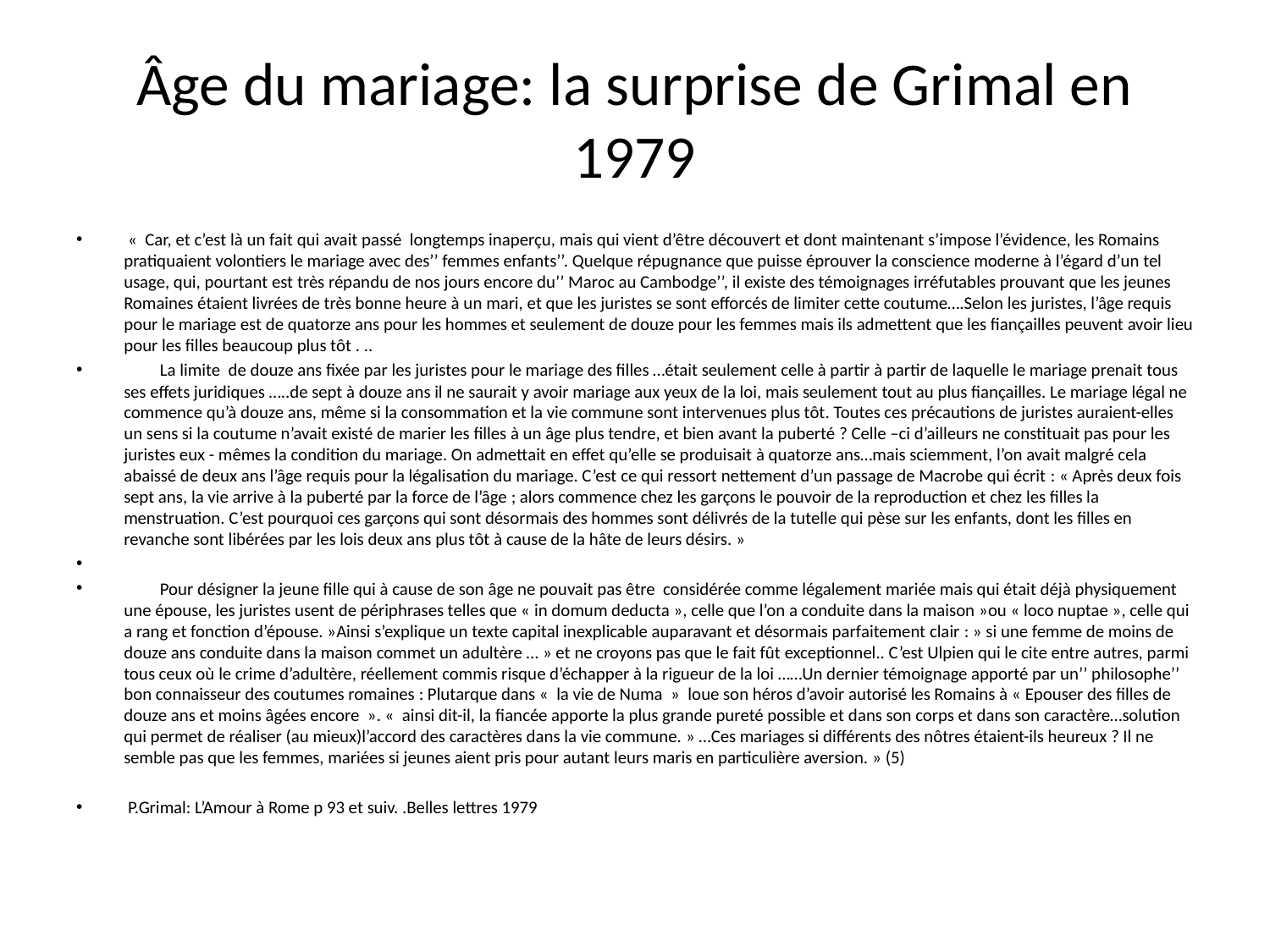

# Âge du mariage: la surprise de Grimal en 1979
 «  Car, et c’est là un fait qui avait passé  longtemps inaperçu, mais qui vient d’être découvert et dont maintenant s’impose l’évidence, les Romains pratiquaient volontiers le mariage avec des’’ femmes enfants’’. Quelque répugnance que puisse éprouver la conscience moderne à l’égard d’un tel usage, qui, pourtant est très répandu de nos jours encore du’’ Maroc au Cambodge’’, il existe des témoignages irréfutables prouvant que les jeunes Romaines étaient livrées de très bonne heure à un mari, et que les juristes se sont efforcés de limiter cette coutume….Selon les juristes, l’âge requis pour le mariage est de quatorze ans pour les hommes et seulement de douze pour les femmes mais ils admettent que les fiançailles peuvent avoir lieu pour les filles beaucoup plus tôt . ..
         La limite  de douze ans fixée par les juristes pour le mariage des filles …était seulement celle à partir à partir de laquelle le mariage prenait tous ses effets juridiques …..de sept à douze ans il ne saurait y avoir mariage aux yeux de la loi, mais seulement tout au plus fiançailles. Le mariage légal ne commence qu’à douze ans, même si la consommation et la vie commune sont intervenues plus tôt. Toutes ces précautions de juristes auraient-elles un sens si la coutume n’avait existé de marier les filles à un âge plus tendre, et bien avant la puberté ? Celle –ci d’ailleurs ne constituait pas pour les juristes eux - mêmes la condition du mariage. On admettait en effet qu’elle se produisait à quatorze ans…mais sciemment, l’on avait malgré cela abaissé de deux ans l’âge requis pour la légalisation du mariage. C’est ce qui ressort nettement d’un passage de Macrobe qui écrit : « Après deux fois sept ans, la vie arrive à la puberté par la force de l’âge ; alors commence chez les garçons le pouvoir de la reproduction et chez les filles la menstruation. C’est pourquoi ces garçons qui sont désormais des hommes sont délivrés de la tutelle qui pèse sur les enfants, dont les filles en revanche sont libérées par les lois deux ans plus tôt à cause de la hâte de leurs désirs. »

         Pour désigner la jeune fille qui à cause de son âge ne pouvait pas être  considérée comme légalement mariée mais qui était déjà physiquement une épouse, les juristes usent de périphrases telles que « in domum deducta », celle que l’on a conduite dans la maison »ou « loco nuptae », celle qui a rang et fonction d’épouse. »Ainsi s’explique un texte capital inexplicable auparavant et désormais parfaitement clair : » si une femme de moins de douze ans conduite dans la maison commet un adultère … » et ne croyons pas que le fait fût exceptionnel.. C’est Ulpien qui le cite entre autres, parmi tous ceux où le crime d’adultère, réellement commis risque d’échapper à la rigueur de la loi ……Un dernier témoignage apporté par un’’ philosophe’’ bon connaisseur des coutumes romaines : Plutarque dans «  la vie de Numa  »  loue son héros d’avoir autorisé les Romains à « Epouser des filles de douze ans et moins âgées encore  ». «  ainsi dit-il, la fiancée apporte la plus grande pureté possible et dans son corps et dans son caractère…solution  qui permet de réaliser (au mieux)l’accord des caractères dans la vie commune. » …Ces mariages si différents des nôtres étaient-ils heureux ? Il ne semble pas que les femmes, mariées si jeunes aient pris pour autant leurs maris en particulière aversion. » (5)

 P.Grimal: L’Amour à Rome p 93 et suiv. .Belles lettres 1979